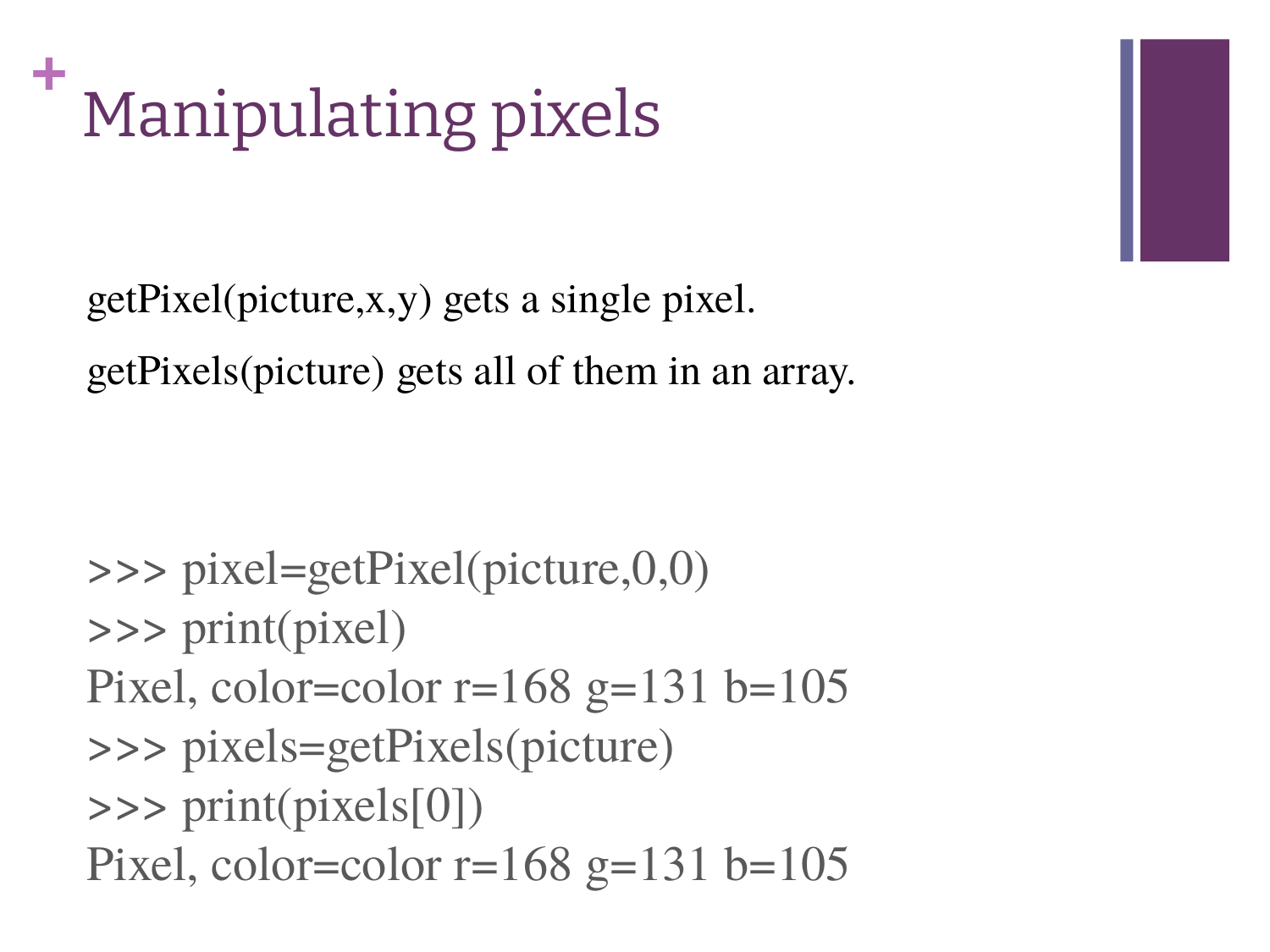

# Manipulating pixels
getPixel(picture,x,y) gets a single pixel.
getPixels(picture) gets all of them in an array.

>>> pixel=getPixel(picture,0,0)
>>> print(pixel)
Pixel, color=color r=168 g=131 b=105
>>> pixels=getPixels(picture)
>>> print(pixels[0])
Pixel, color=color r=168 g=131 b=105